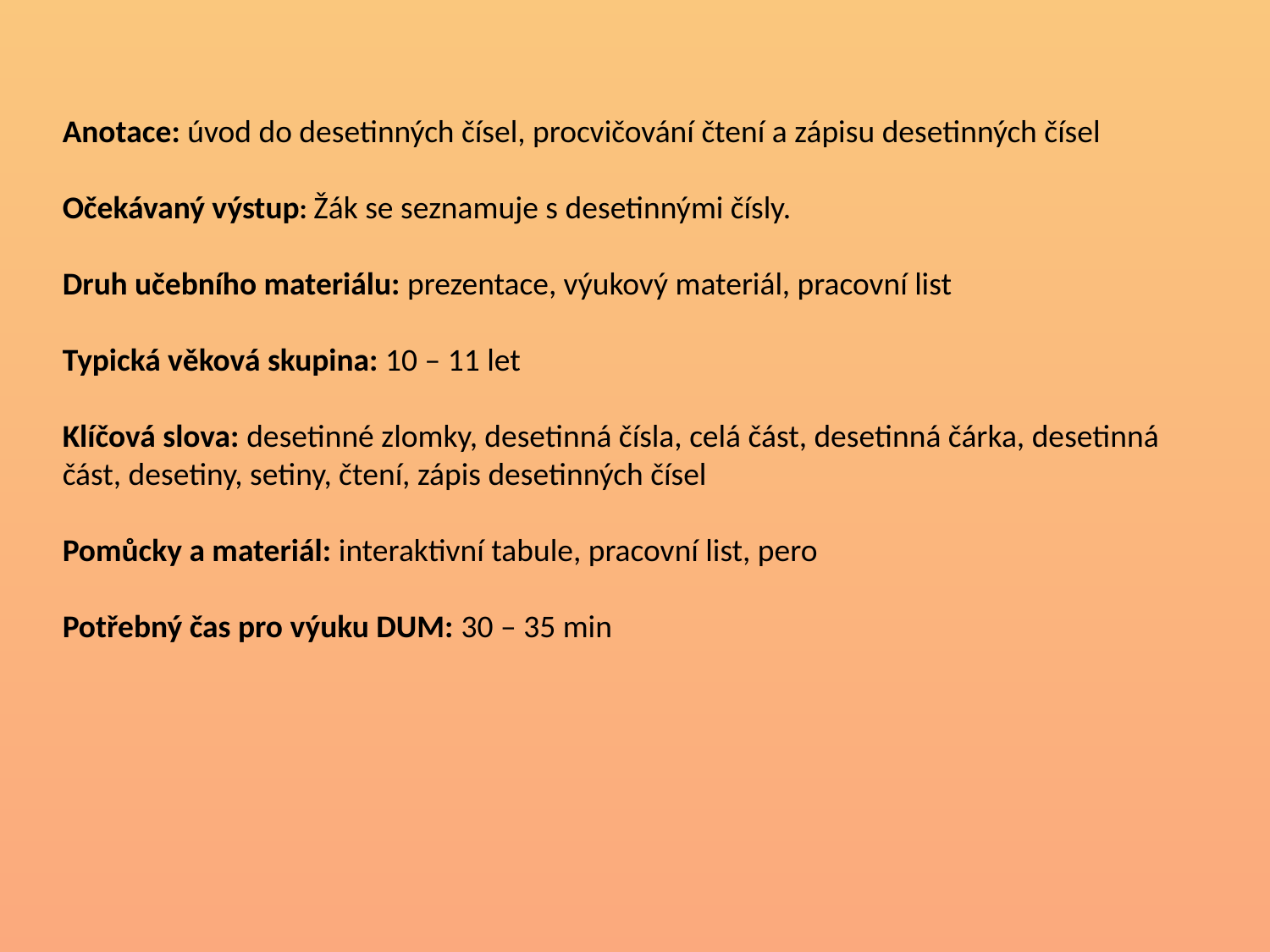

Anotace: úvod do desetinných čísel, procvičování čtení a zápisu desetinných čísel
Očekávaný výstup: Žák se seznamuje s desetinnými čísly.

Druh učebního materiálu: prezentace, výukový materiál, pracovní list
Typická věková skupina: 10 – 11 let
Klíčová slova: desetinné zlomky, desetinná čísla, celá část, desetinná čárka, desetinná část, desetiny, setiny, čtení, zápis desetinných čísel

Pomůcky a materiál: interaktivní tabule, pracovní list, pero
Potřebný čas pro výuku DUM: 30 – 35 min